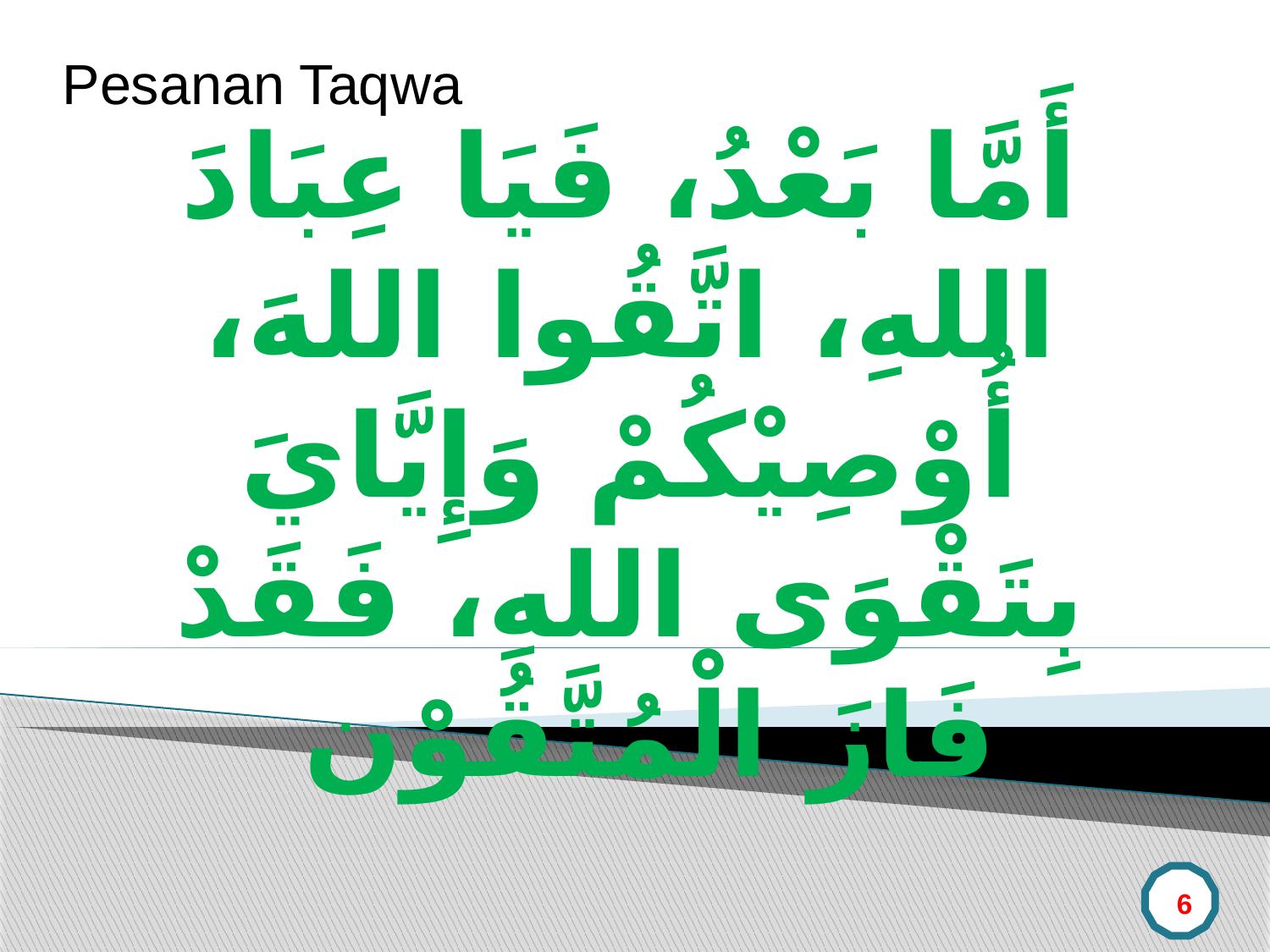

Pesanan Taqwa
أَمَّا بَعْدُ، فَيَا عِبَادَ اللهِ، اتَّقُوا اللهَ، أُوْصِيْكُمْ وَإِيَّايَ بِتَقْوَى اللهِ، فَقَدْ فَازَ الْمُتَّقُوْن

6